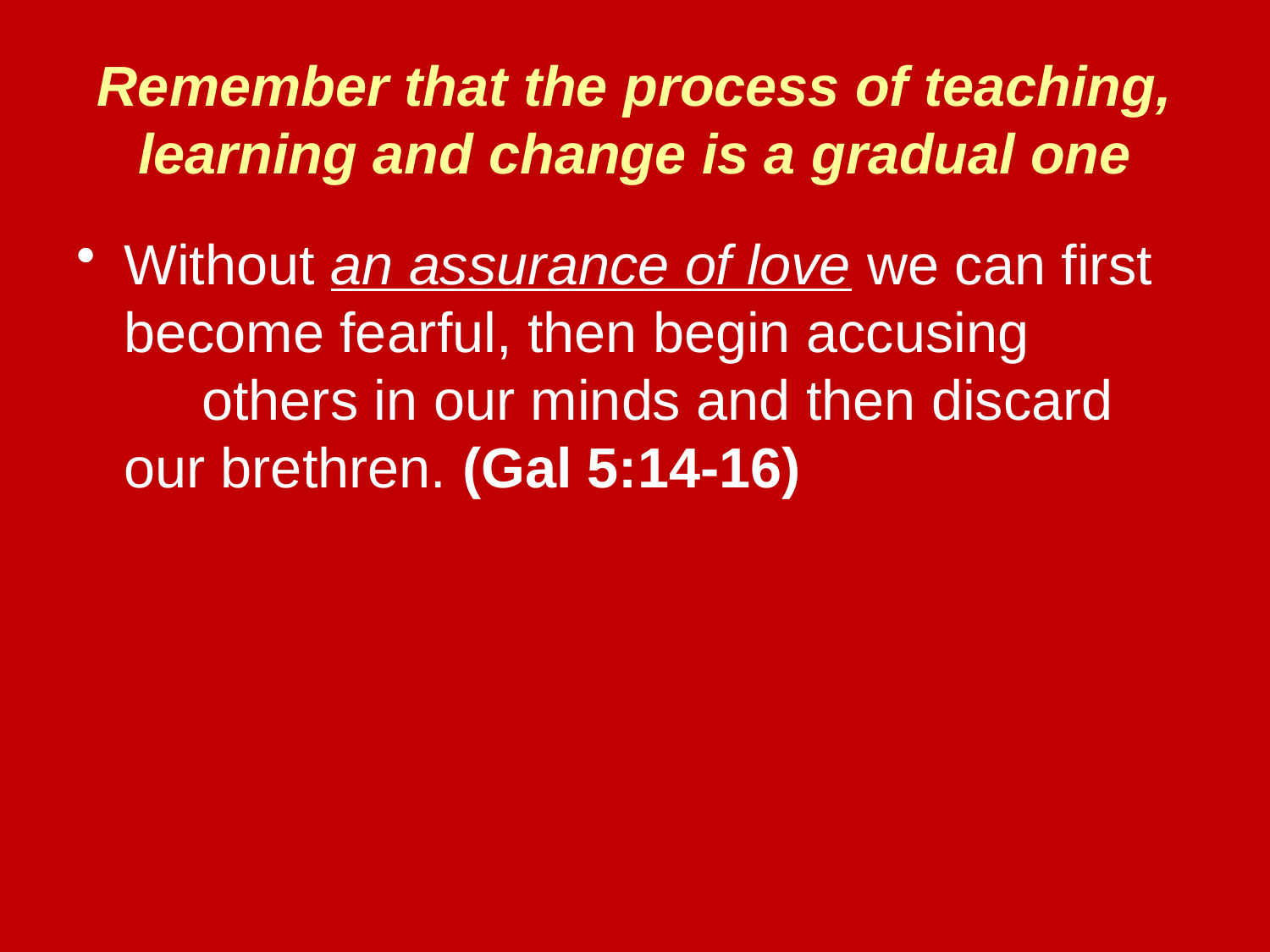

# Remember that the process of teaching, learning and change is a gradual one
Without an assurance of love we can first become fearful, then begin accusing                others in our minds and then discard our brethren. (Gal 5:14-16)